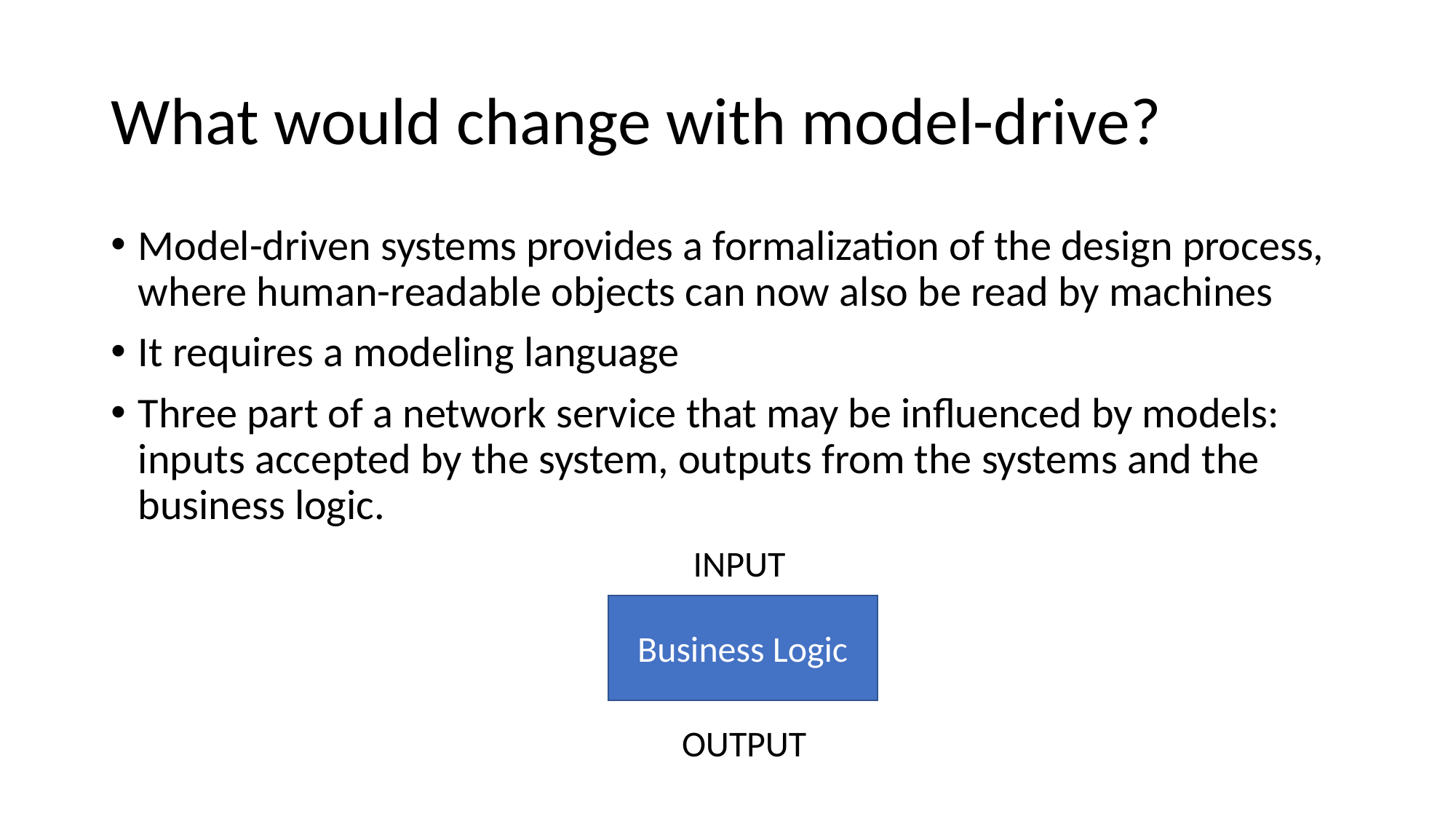

# What would change with model-drive?
Model-driven systems provides a formalization of the design process, where human-readable objects can now also be read by machines
It requires a modeling language
Three part of a network service that may be influenced by models: inputs accepted by the system, outputs from the systems and the business logic.
INPUT
Business Logic
OUTPUT